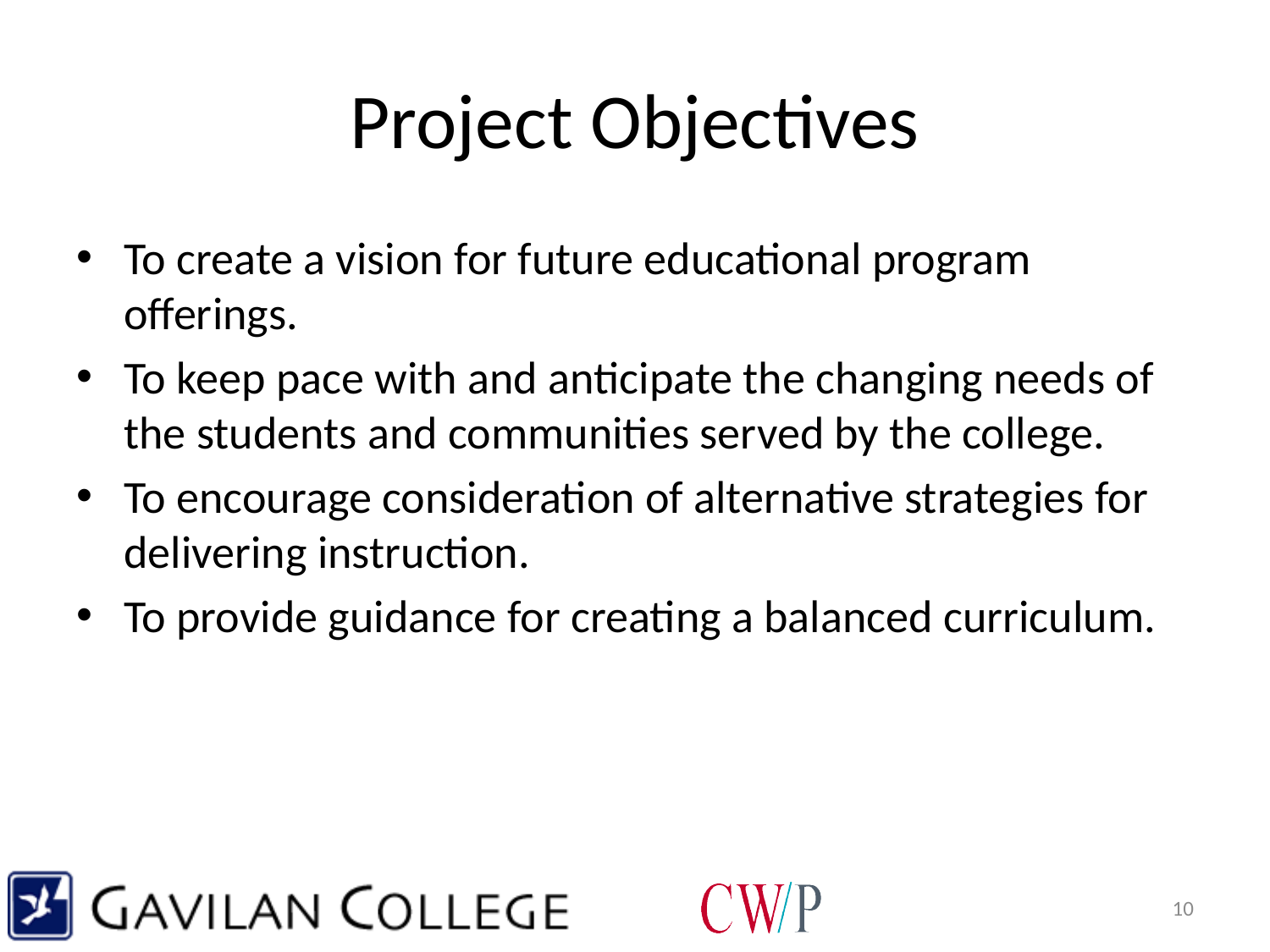

# Project Objectives
To create a vision for future educational program offerings.
To keep pace with and anticipate the changing needs of the students and communities served by the college.
To encourage consideration of alternative strategies for delivering instruction.
To provide guidance for creating a balanced curriculum.

10